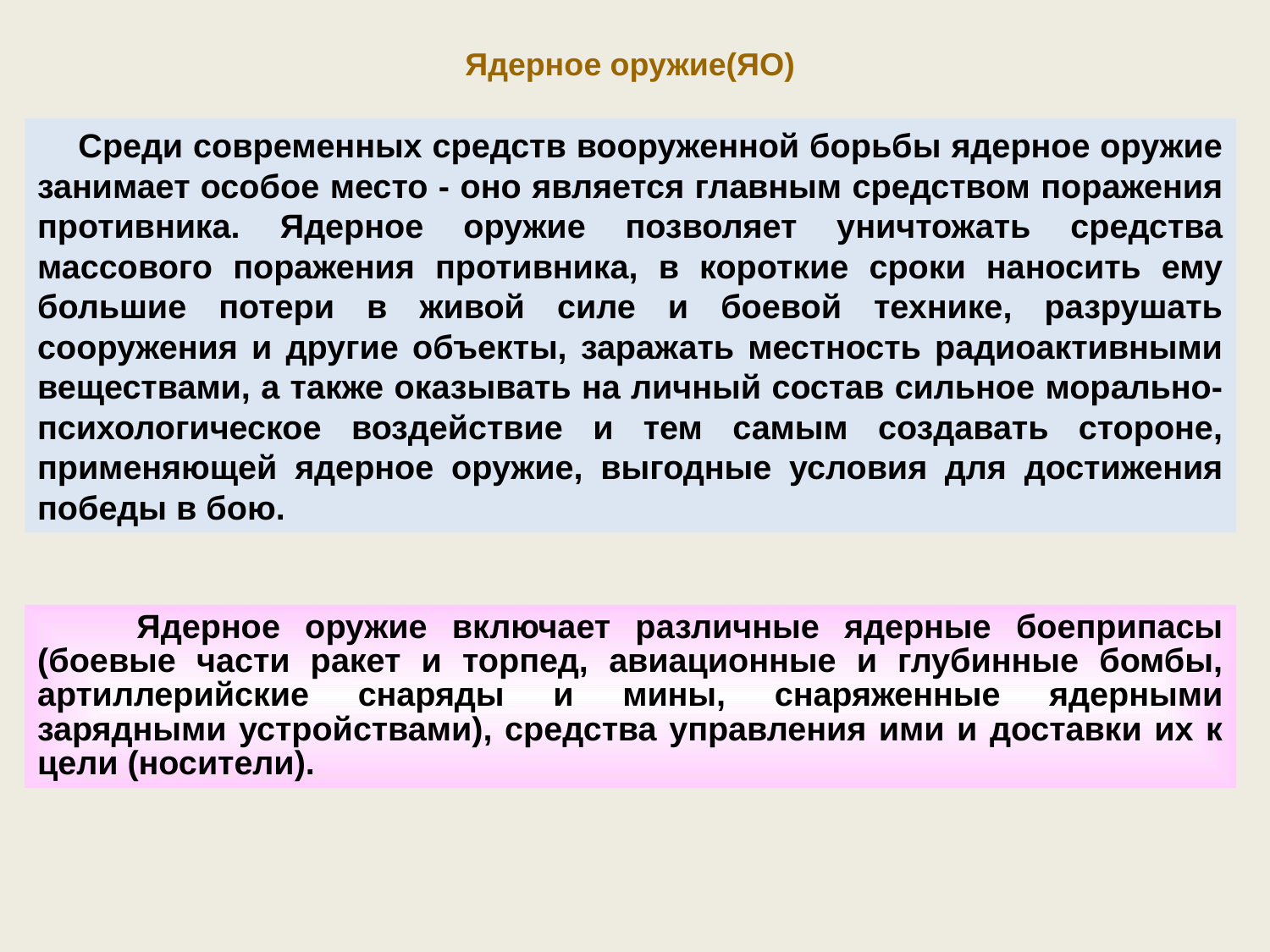

Ядерное оружие(ЯО)
    Среди современных средств вооруженной борьбы ядерное оружие занимает особое место - оно является главным средством поражения противника. Ядерное оружие позволяет уничтожать средства массового поражения противника, в короткие сроки наносить ему большие потери в живой силе и боевой технике, разрушать сооружения и другие объекты, заражать местность радиоактивными веществами, а также оказывать на личный состав сильное морально-психологическое воздействие и тем самым создавать стороне, применяющей ядерное оружие, выгодные условия для достижения победы в бою.
    Ядерное оружие включает различные ядерные боеприпасы (боевые части ракет и торпед, авиационные и глубинные бомбы, артиллерийские снаряды и мины, снаряженные ядерными зарядными устройствами), средства управления ими и доставки их к цели (носители).